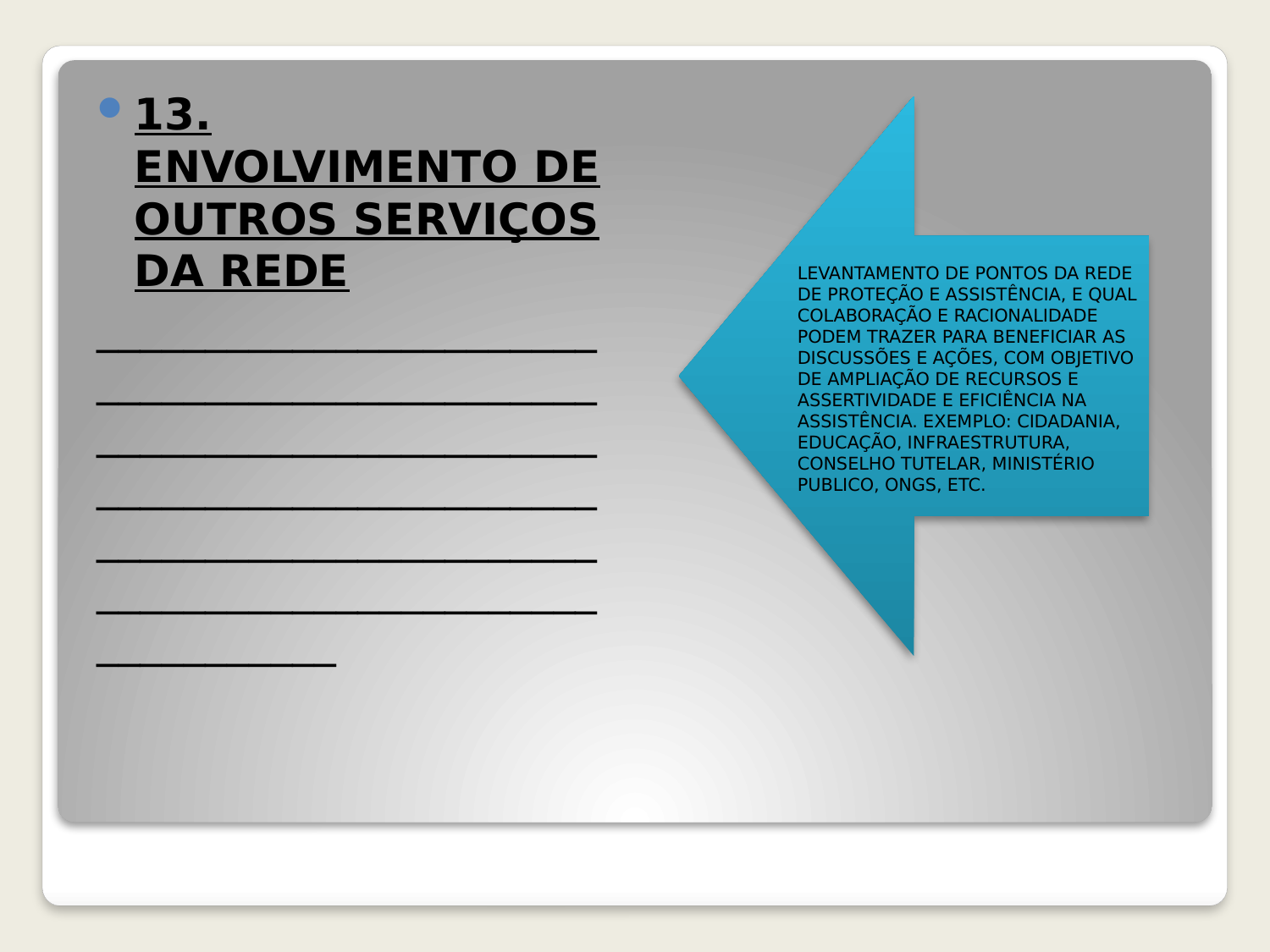

13. ENVOLVIMENTO DE OUTROS SERVIÇOS DA REDE
_____________________________________________________________________________________________________________________________________________________

LEVANTAMENTO DE PONTOS DA REDE DE PROTEÇÃO E ASSISTÊNCIA, E QUAL COLABORAÇÃO E RACIONALIDADE PODEM TRAZER PARA BENEFICIAR AS DISCUSSÕES E AÇÕES, COM OBJETIVO DE AMPLIAÇÃO DE RECURSOS E ASSERTIVIDADE E EFICIÊNCIA NA ASSISTÊNCIA. EXEMPLO: CIDADANIA, EDUCAÇÃO, INFRAESTRUTURA, CONSELHO TUTELAR, MINISTÉRIO PUBLICO, ONGS, ETC.

#